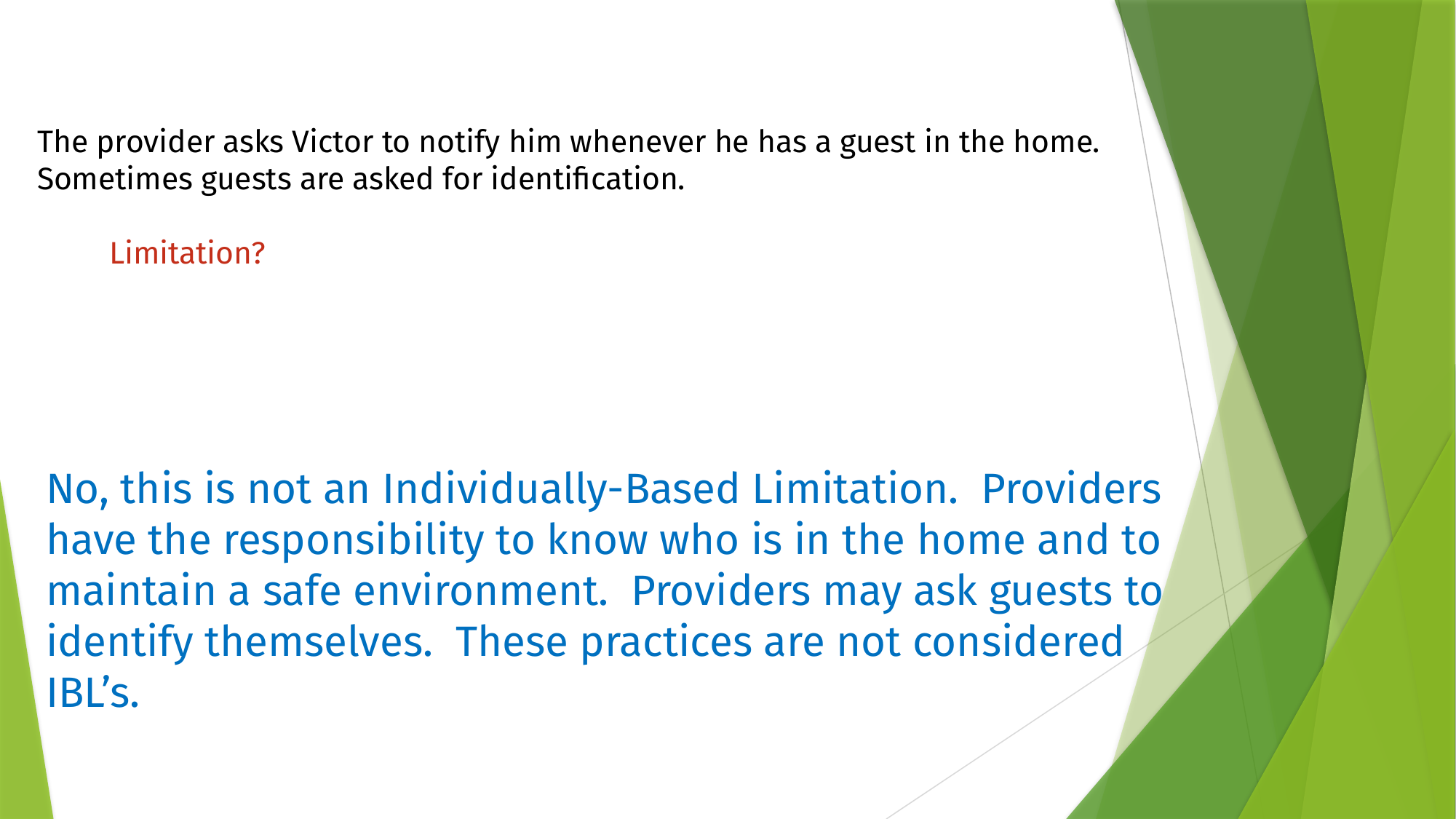

# The provider asks Victor to notify him whenever he has a guest in the home.  Sometimes guests are asked for identification. Limitation?
No, this is not an Individually-Based Limitation.  Providers have the responsibility to know who is in the home and to maintain a safe environment.  Providers may ask guests to identify themselves.  These practices are not considered  IBL’s.